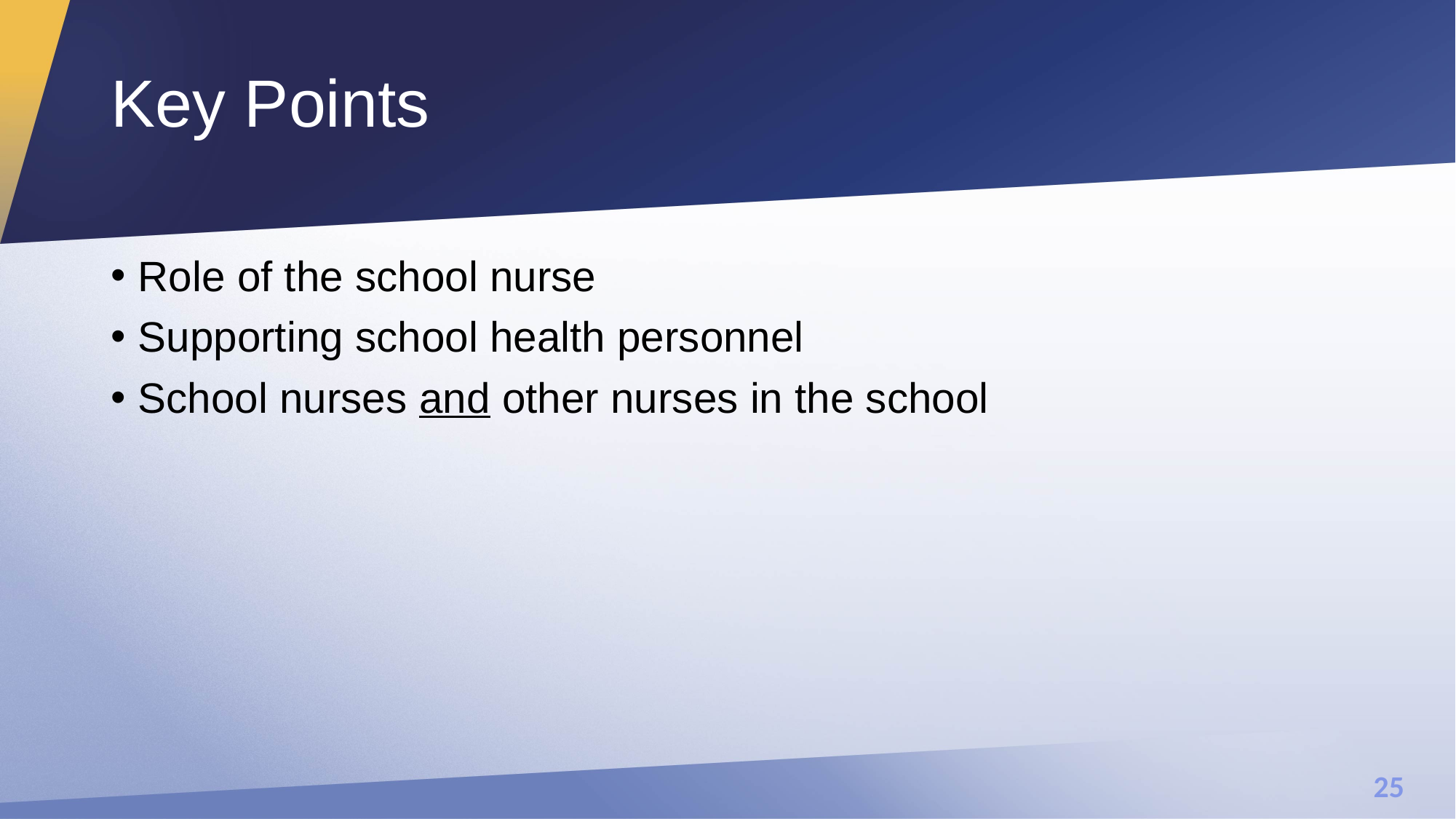

# Key Points
Role of the school nurse
Supporting school health personnel
School nurses and other nurses in the school